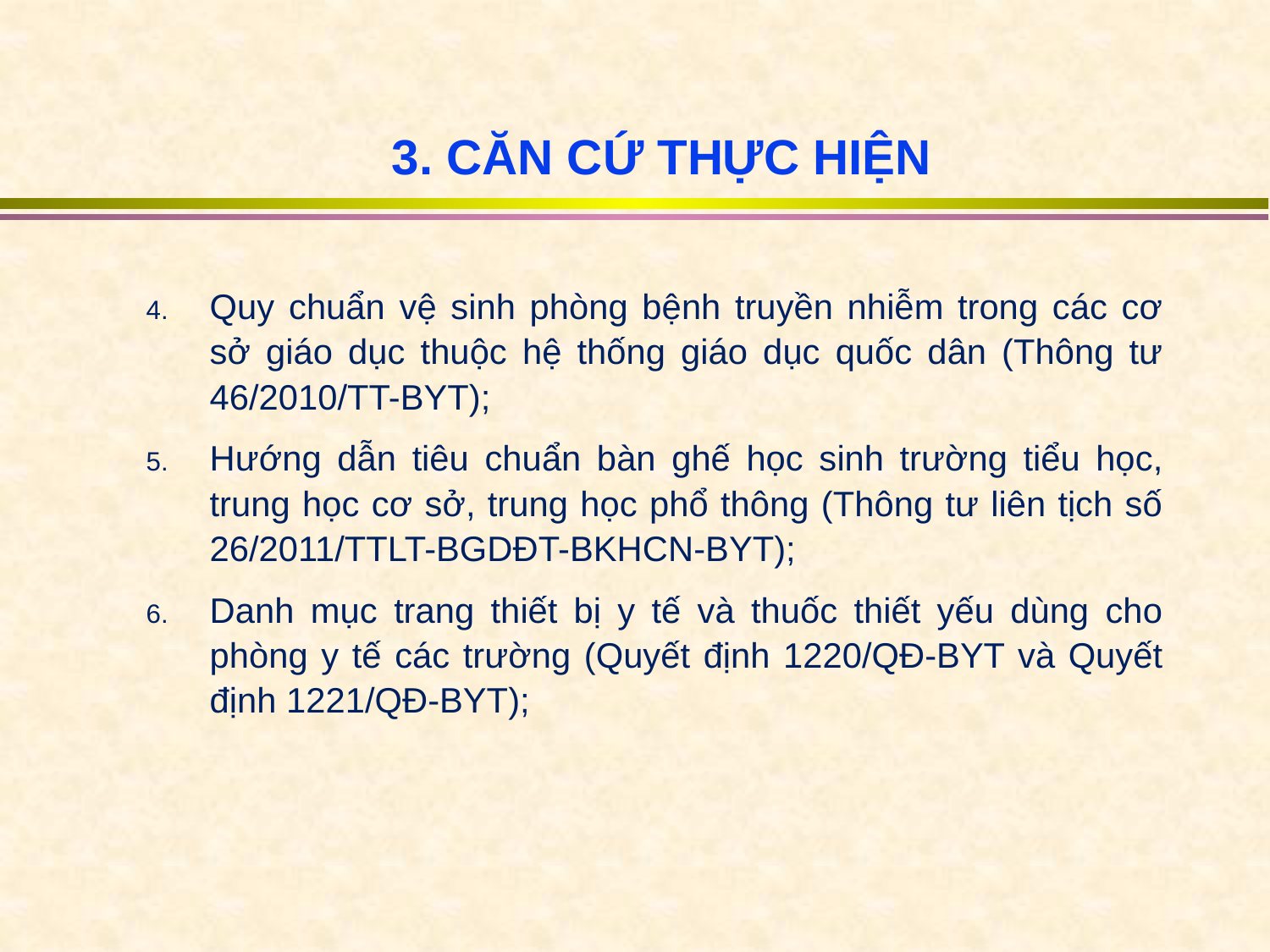

# 3. CĂN CỨ THỰC HIỆN
Quy chuẩn vệ sinh phòng bệnh truyền nhiễm trong các cơ sở giáo dục thuộc hệ thống giáo dục quốc dân (Thông tư 46/2010/TT-BYT);
Hướng dẫn tiêu chuẩn bàn ghế học sinh trường tiểu học, trung học cơ sở, trung học phổ thông (Thông tư liên tịch số 26/2011/TTLT-BGDĐT-BKHCN-BYT);
Danh mục trang thiết bị y tế và thuốc thiết yếu dùng cho phòng y tế các trường (Quyết định 1220/QĐ-BYT và Quyết định 1221/QĐ-BYT);